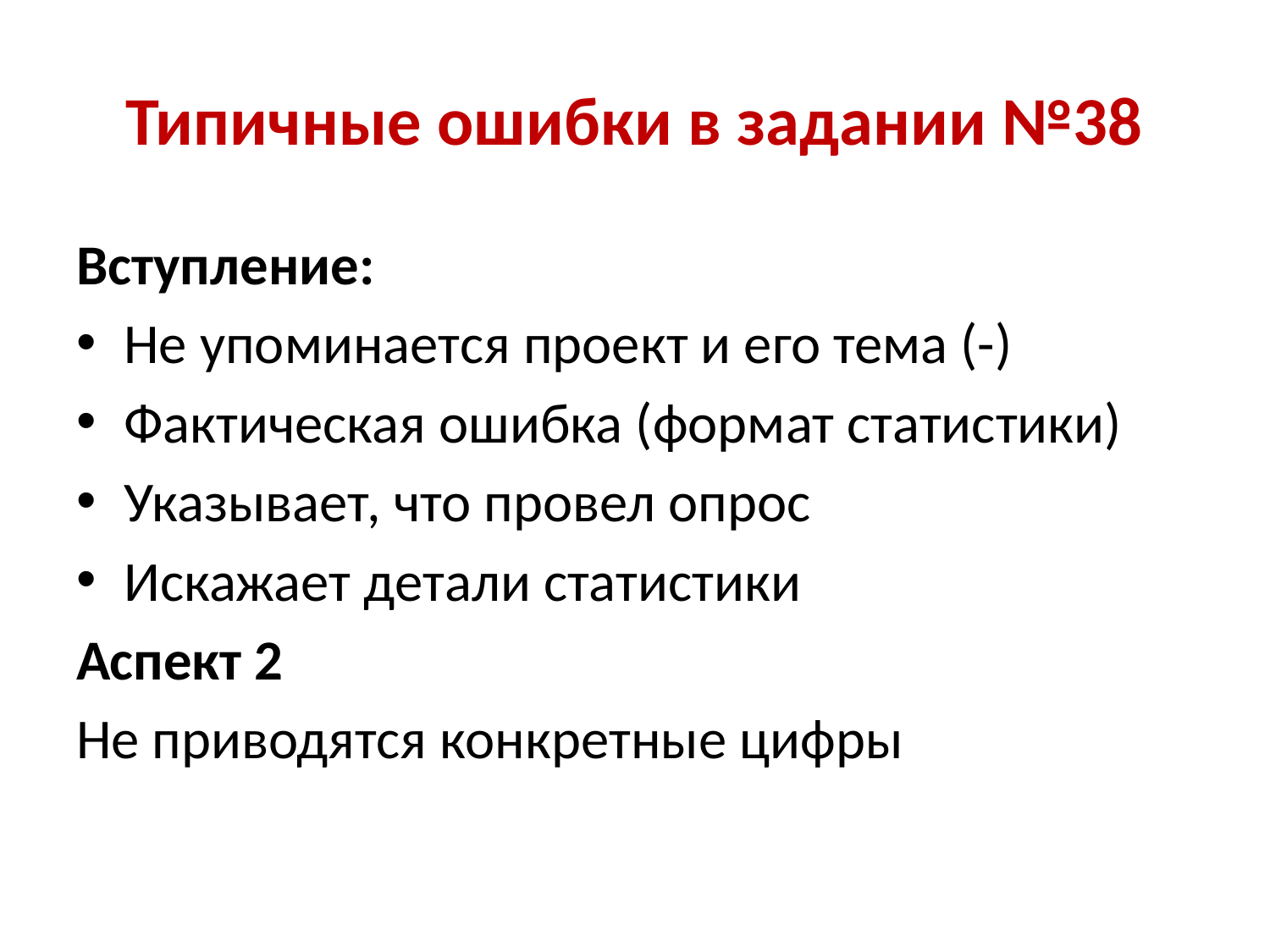

# Типичные ошибки в задании №38
Вступление:
Не упоминается проект и его тема (-)
Фактическая ошибка (формат статистики)
Указывает, что провел опрос
Искажает детали статистики
Аспект 2
Не приводятся конкретные цифры